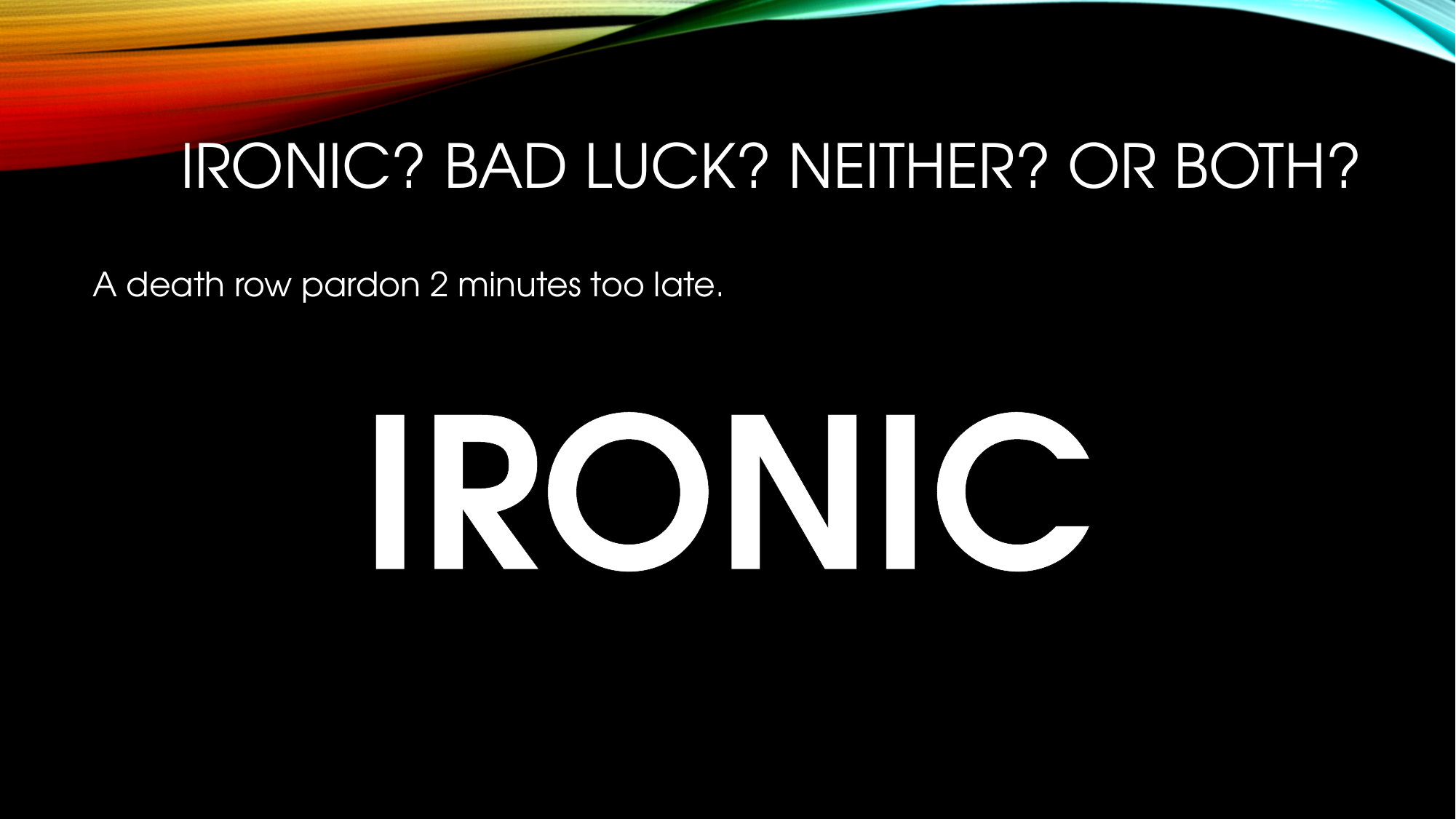

Ironic? bad luck? Neither? Or both?
A death row pardon 2 minutes too late.
IRONIC